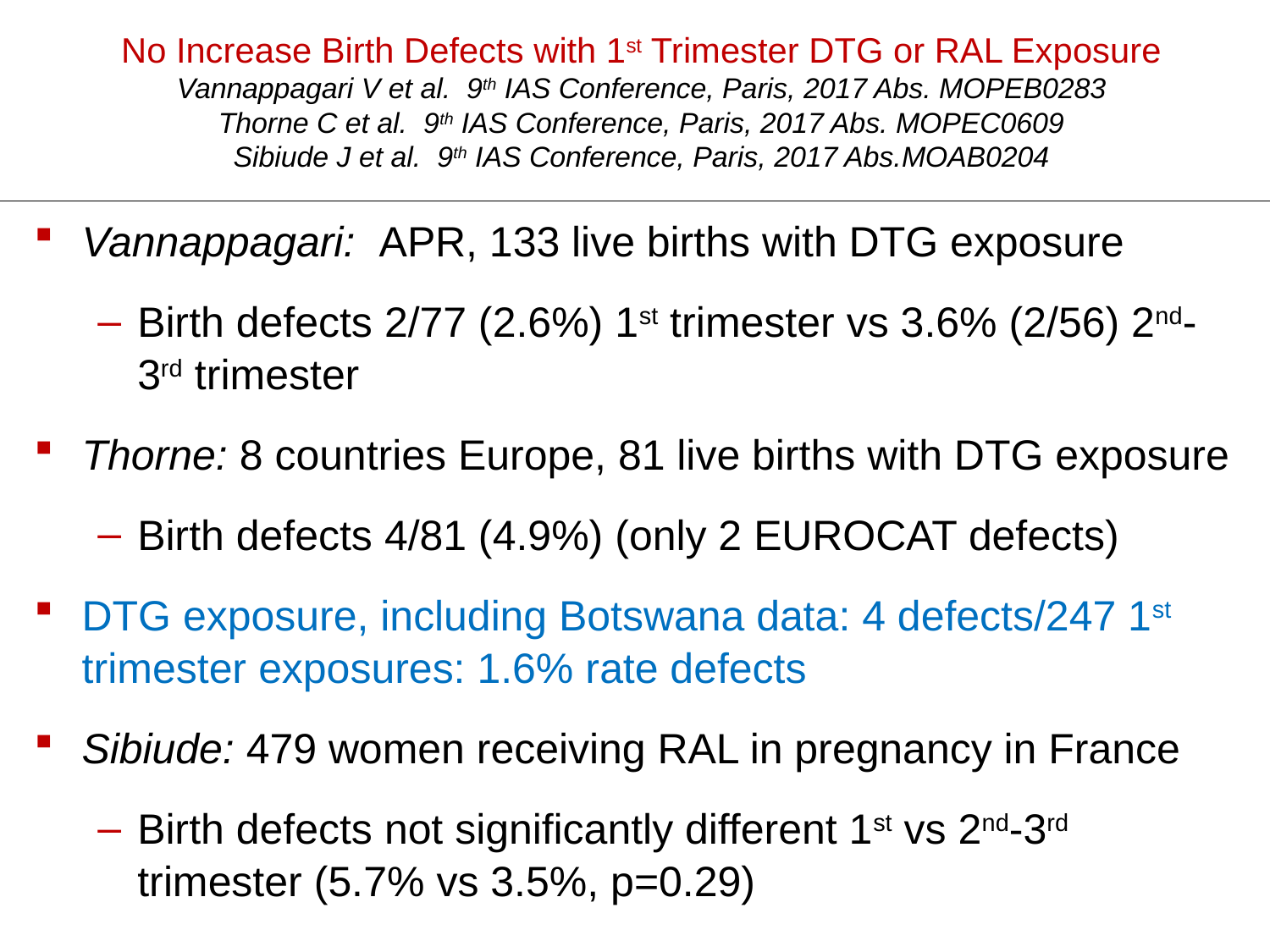

# No Increase Birth Defects with 1st Trimester DTG or RAL Exposure Vannappagari V et al.  9th IAS Conference, Paris, 2017 Abs. MOPEB0283 Thorne C et al.  9th IAS Conference, Paris, 2017 Abs. MOPEC0609 Sibiude J et al.  9th IAS Conference, Paris, 2017 Abs.MOAB0204
Vannappagari:  APR, 133 live births with DTG exposure
Birth defects 2/77 (2.6%) 1st trimester vs 3.6% (2/56) 2nd-3rd trimester
Thorne: 8 countries Europe, 81 live births with DTG exposure
Birth defects 4/81 (4.9%) (only 2 EUROCAT defects)
DTG exposure, including Botswana data: 4 defects/247 1st trimester exposures: 1.6% rate defects
Sibiude: 479 women receiving RAL in pregnancy in France
Birth defects not significantly different 1st vs 2nd-3rd trimester (5.7% vs 3.5%, p=0.29)